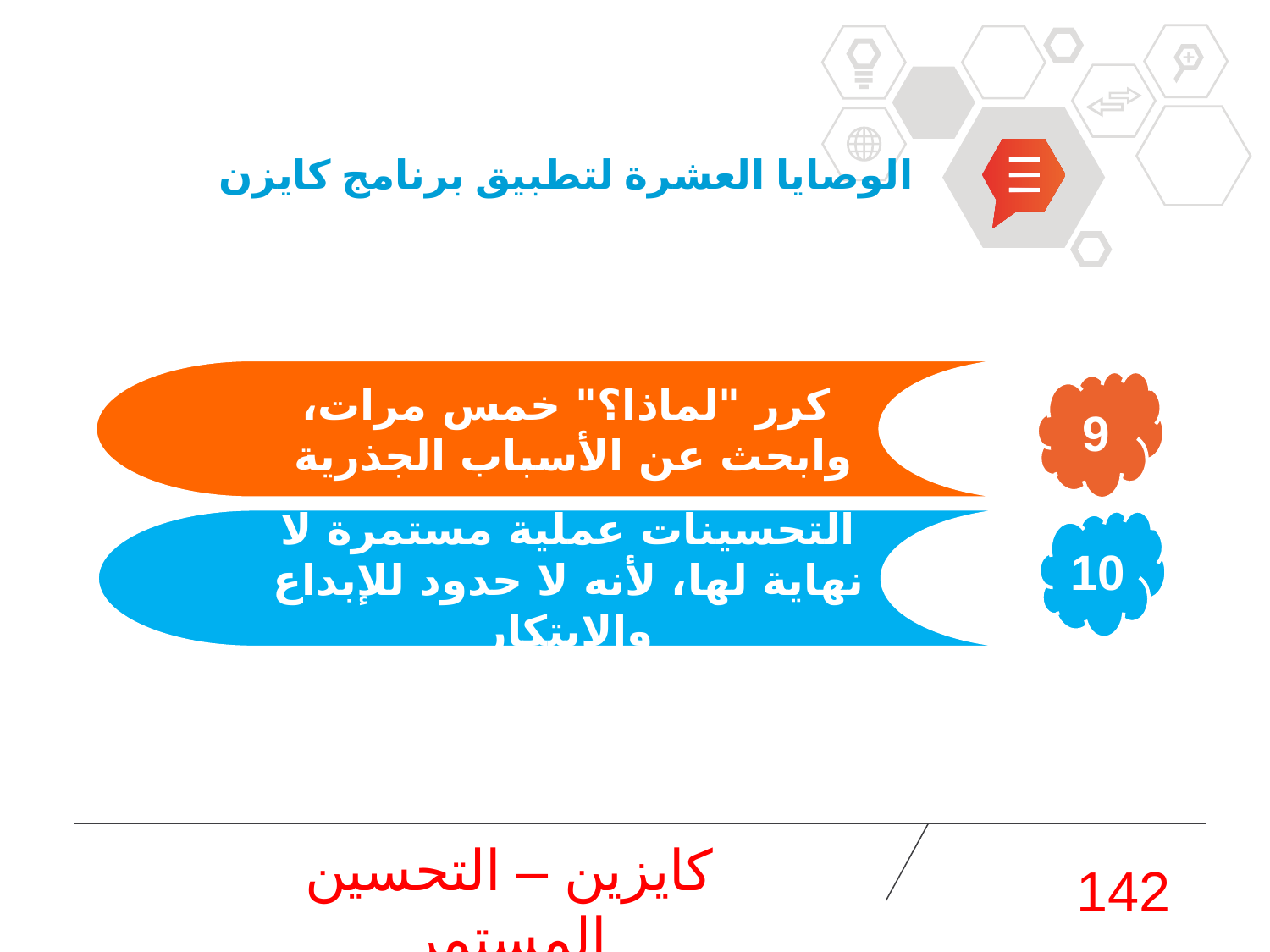

# الوصايا العشرة لتطبيق برنامج كايزن
كرر "لماذا؟" خمس مرات، وابحث عن الأسباب الجذرية
9
التحسينات عملية مستمرة لا نهاية لها، لأنه لا حدود للإبداع والابتكار
10
كايزين – التحسين المستمر
142